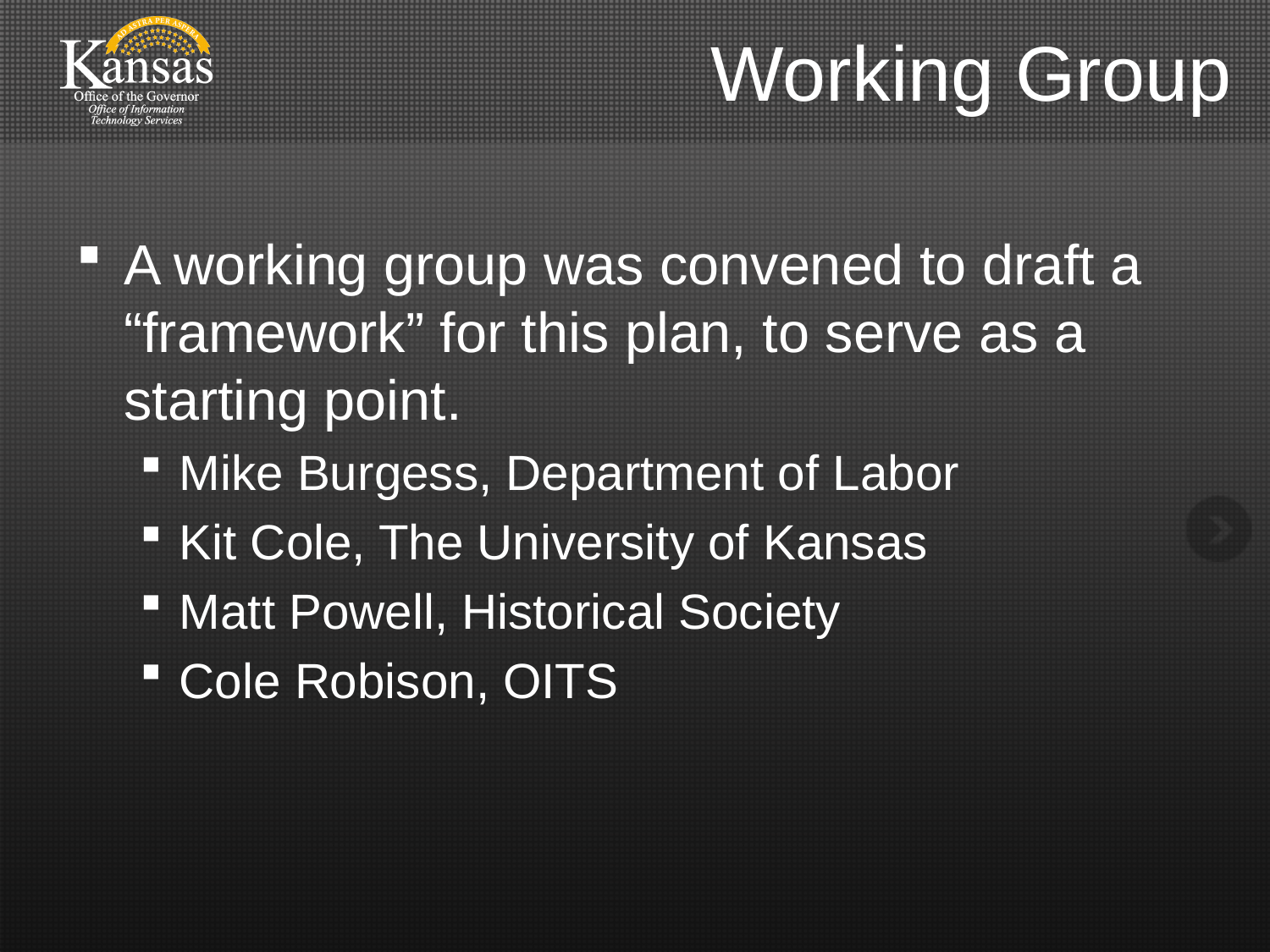

# Working Group
A working group was convened to draft a “framework” for this plan, to serve as a starting point.
Mike Burgess, Department of Labor
Kit Cole, The University of Kansas
Matt Powell, Historical Society
Cole Robison, OITS